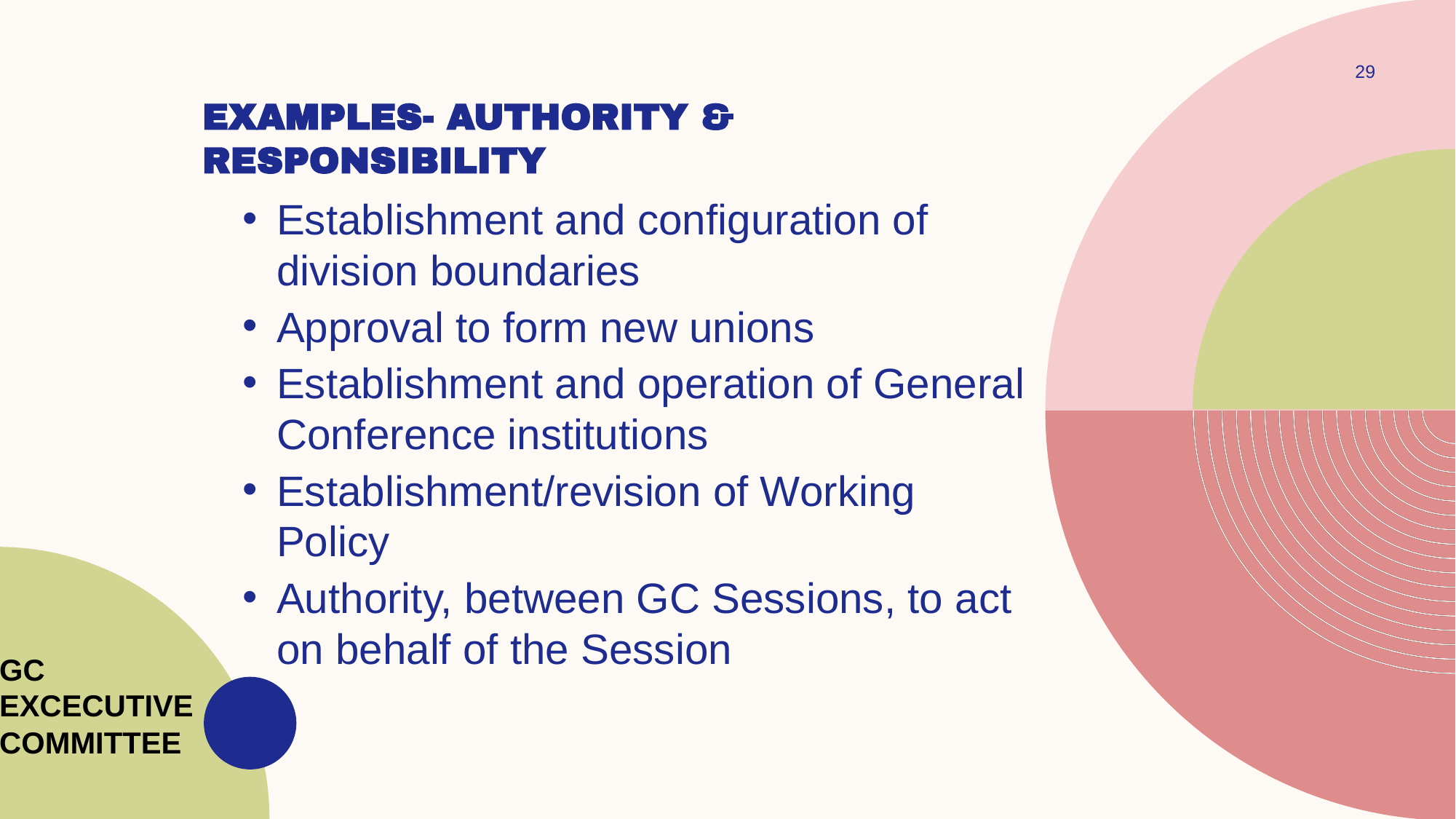

29
EXAMPLES- Authority & responsibility
Establishment and configuration of division boundaries
Approval to form new unions
Establishment and operation of General Conference institutions
Establishment/revision of Working Policy
Authority, between GC Sessions, to act on behalf of the Session

GC
EXCECUTIVE
COMMITTEE